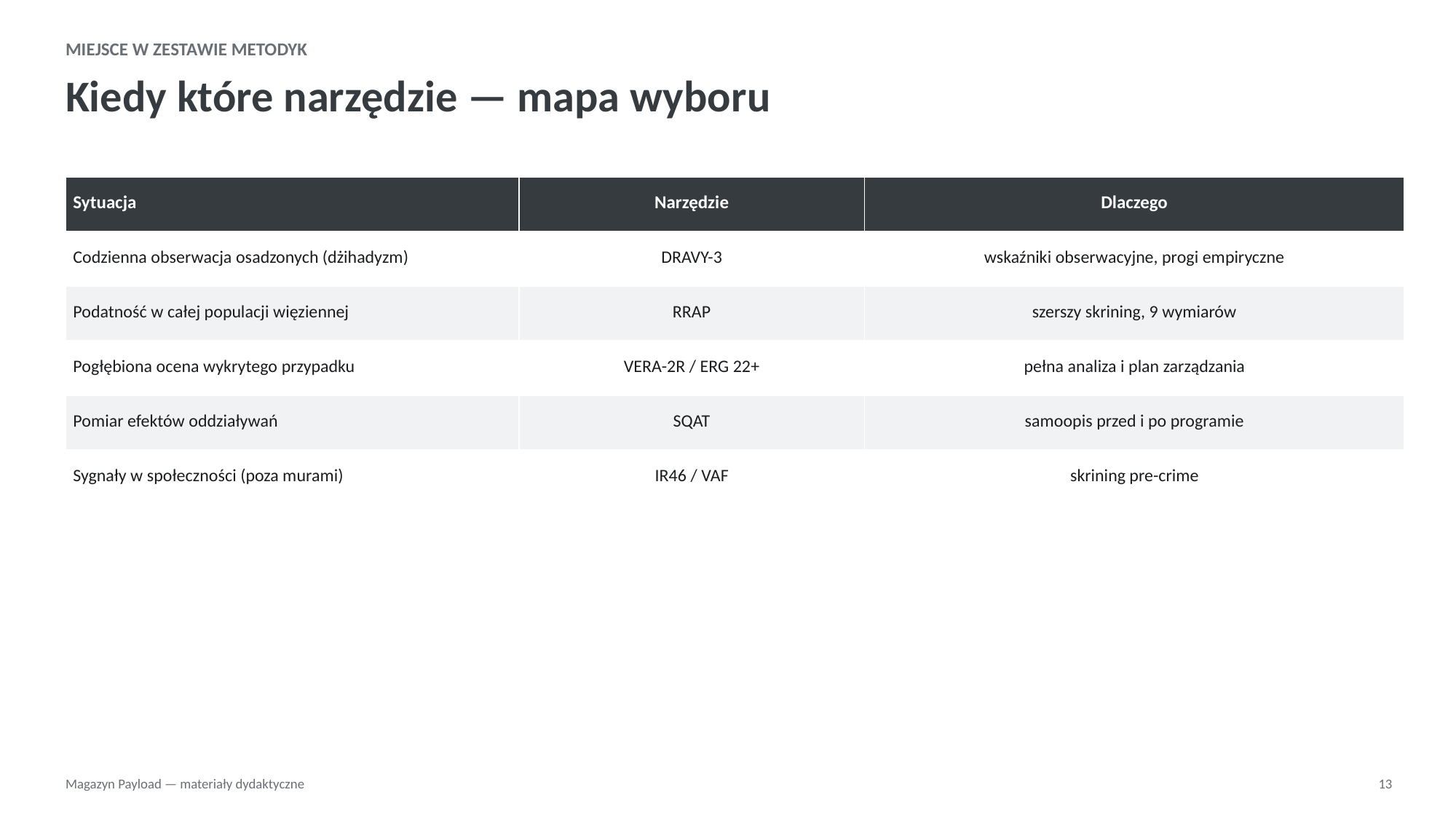

MIEJSCE W ZESTAWIE METODYK
Kiedy które narzędzie — mapa wyboru
| Sytuacja | Narzędzie | Dlaczego |
| --- | --- | --- |
| Codzienna obserwacja osadzonych (dżihadyzm) | DRAVY-3 | wskaźniki obserwacyjne, progi empiryczne |
| Podatność w całej populacji więziennej | RRAP | szerszy skrining, 9 wymiarów |
| Pogłębiona ocena wykrytego przypadku | VERA-2R / ERG 22+ | pełna analiza i plan zarządzania |
| Pomiar efektów oddziaływań | SQAT | samoopis przed i po programie |
| Sygnały w społeczności (poza murami) | IR46 / VAF | skrining pre-crime |
Magazyn Payload — materiały dydaktyczne
13